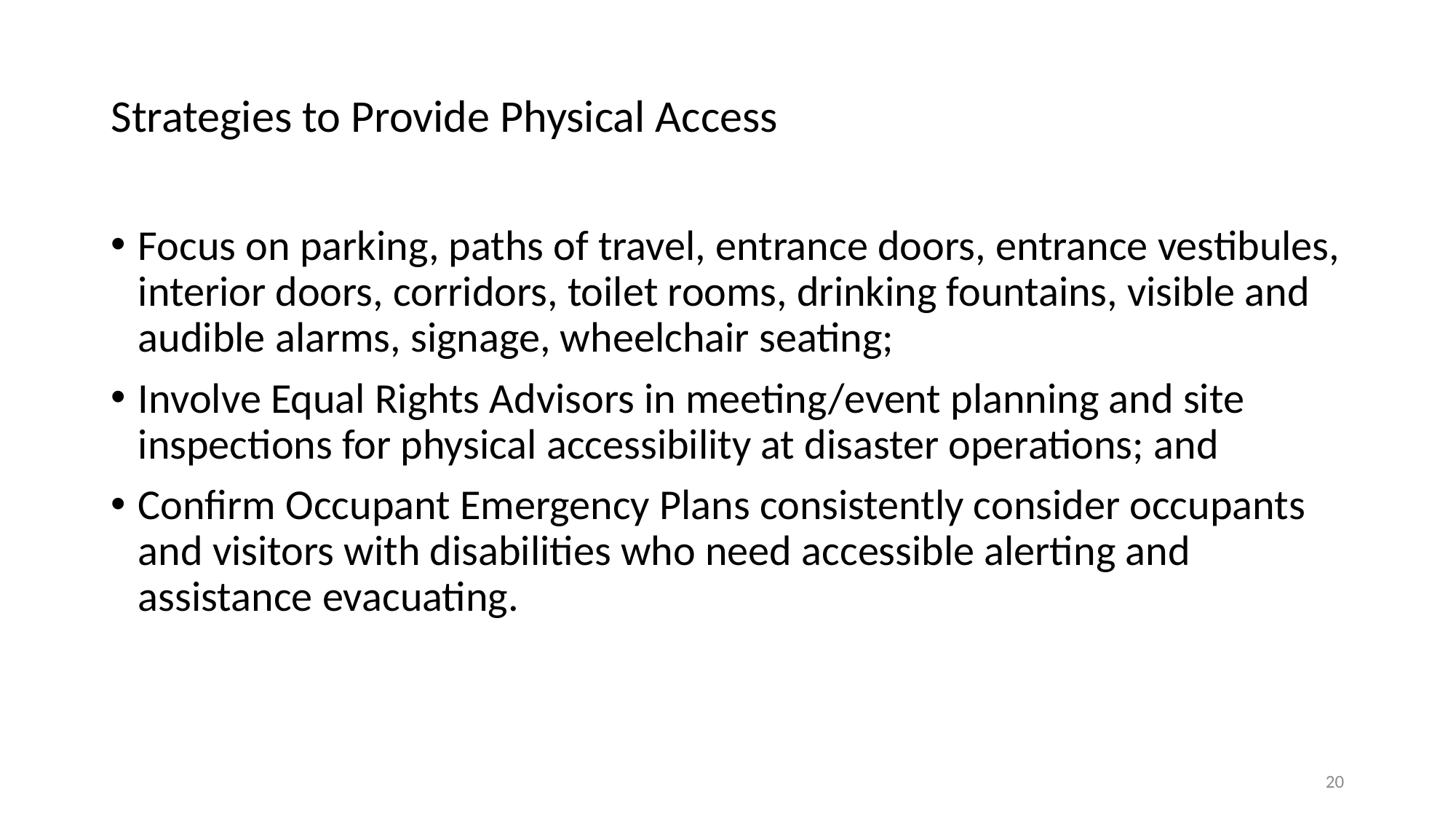

# Strategies to Provide Physical Access
Focus on parking, paths of travel, entrance doors, entrance vestibules, interior doors, corridors, toilet rooms, drinking fountains, visible and audible alarms, signage, wheelchair seating;
Involve Equal Rights Advisors in meeting/event planning and site inspections for physical accessibility at disaster operations; and
Confirm Occupant Emergency Plans consistently consider occupants and visitors with disabilities who need accessible alerting and assistance evacuating.

20